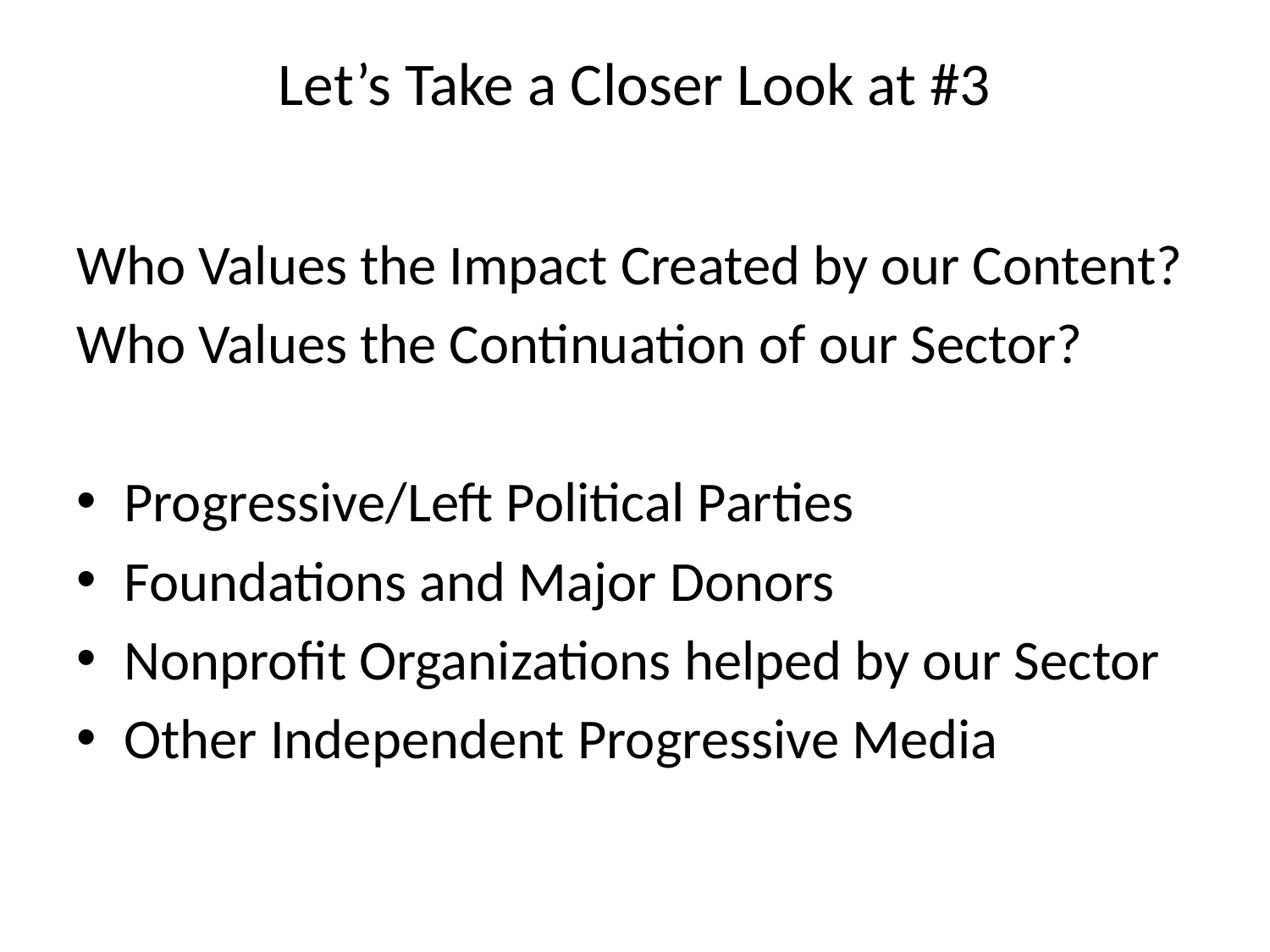

# Let’s Take a Closer Look at #3
Who Values the Impact Created by our Content?
Who Values the Continuation of our Sector?

Progressive/Left Political Parties
Foundations and Major Donors
Nonprofit Organizations helped by our Sector
Other Independent Progressive Media